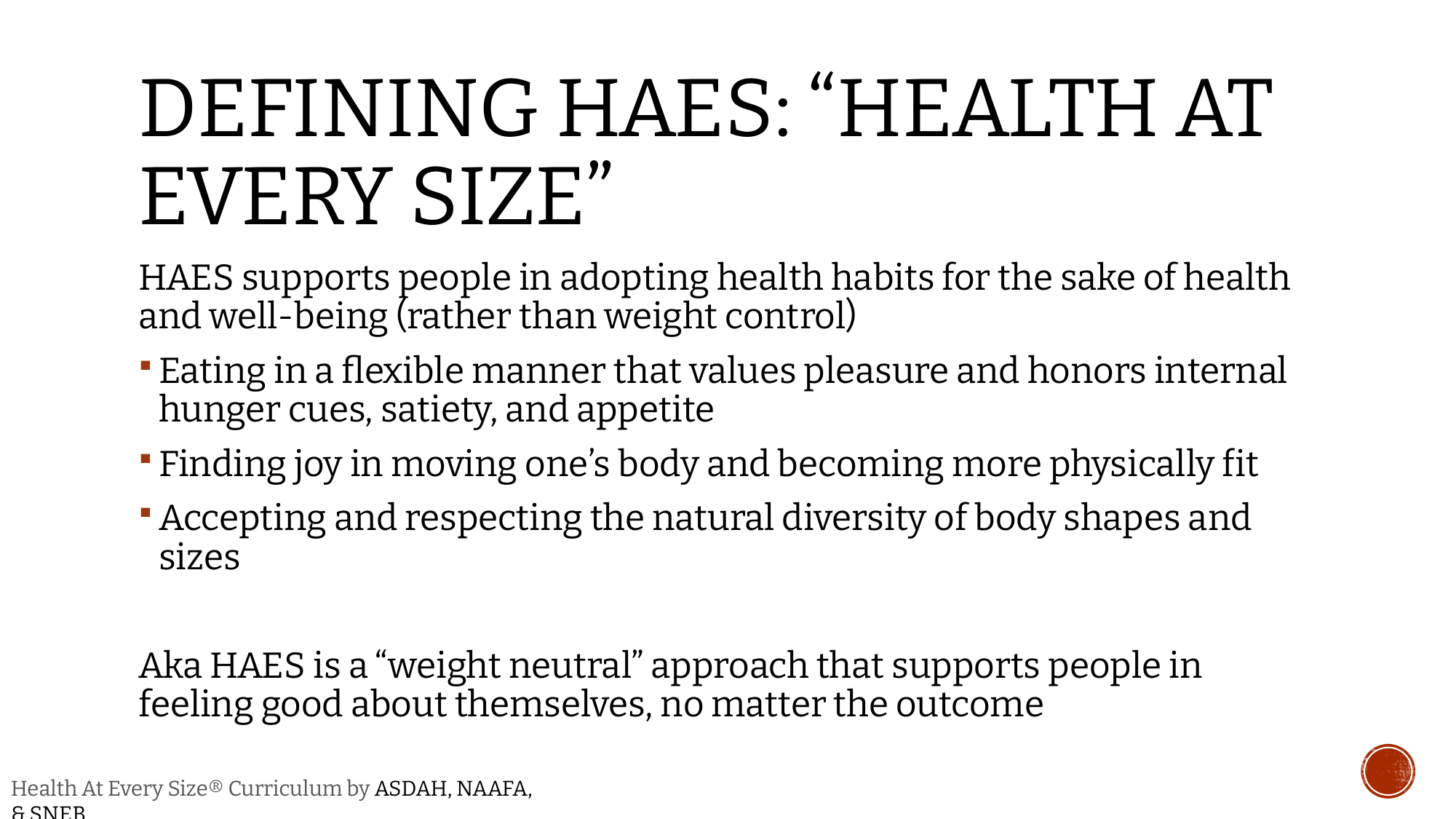

# Defining HAES: “Health at Every size”
HAES supports people in adopting health habits for the sake of health and well-being (rather than weight control)
Eating in a flexible manner that values pleasure and honors internal hunger cues, satiety, and appetite
Finding joy in moving one’s body and becoming more physically fit
Accepting and respecting the natural diversity of body shapes and sizes

Aka HAES is a “weight neutral” approach that supports people in feeling good about themselves, no matter the outcome

Health At Every Size® Curriculum by ASDAH, NAAFA, & SNEB